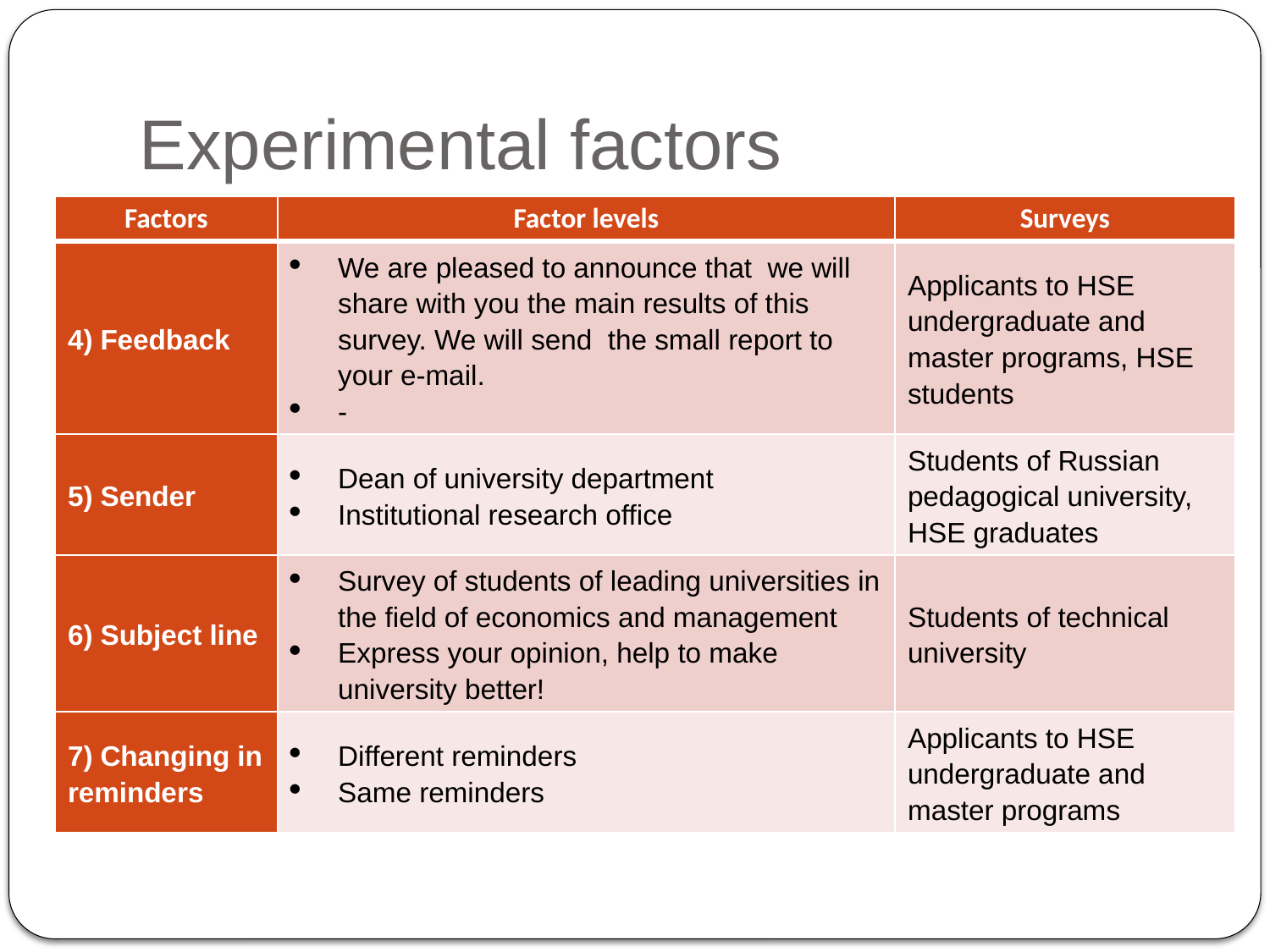

# Experimental factors
| Factors | Factor levels | Surveys |
| --- | --- | --- |
| 4) Feedback | We are pleased to announce that we will share with you the main results of this survey. We will send the small report to your e-mail. - | Applicants to HSE undergraduate and master programs, HSE students |
| 5) Sender | Dean of university department Institutional research office | Students of Russian pedagogical university, HSE graduates |
| 6) Subject line | Survey of students of leading universities in the field of economics and management Express your opinion, help to make university better! | Students of technical university |
| 7) Changing in reminders | Different reminders Same reminders | Applicants to HSE undergraduate and master programs |